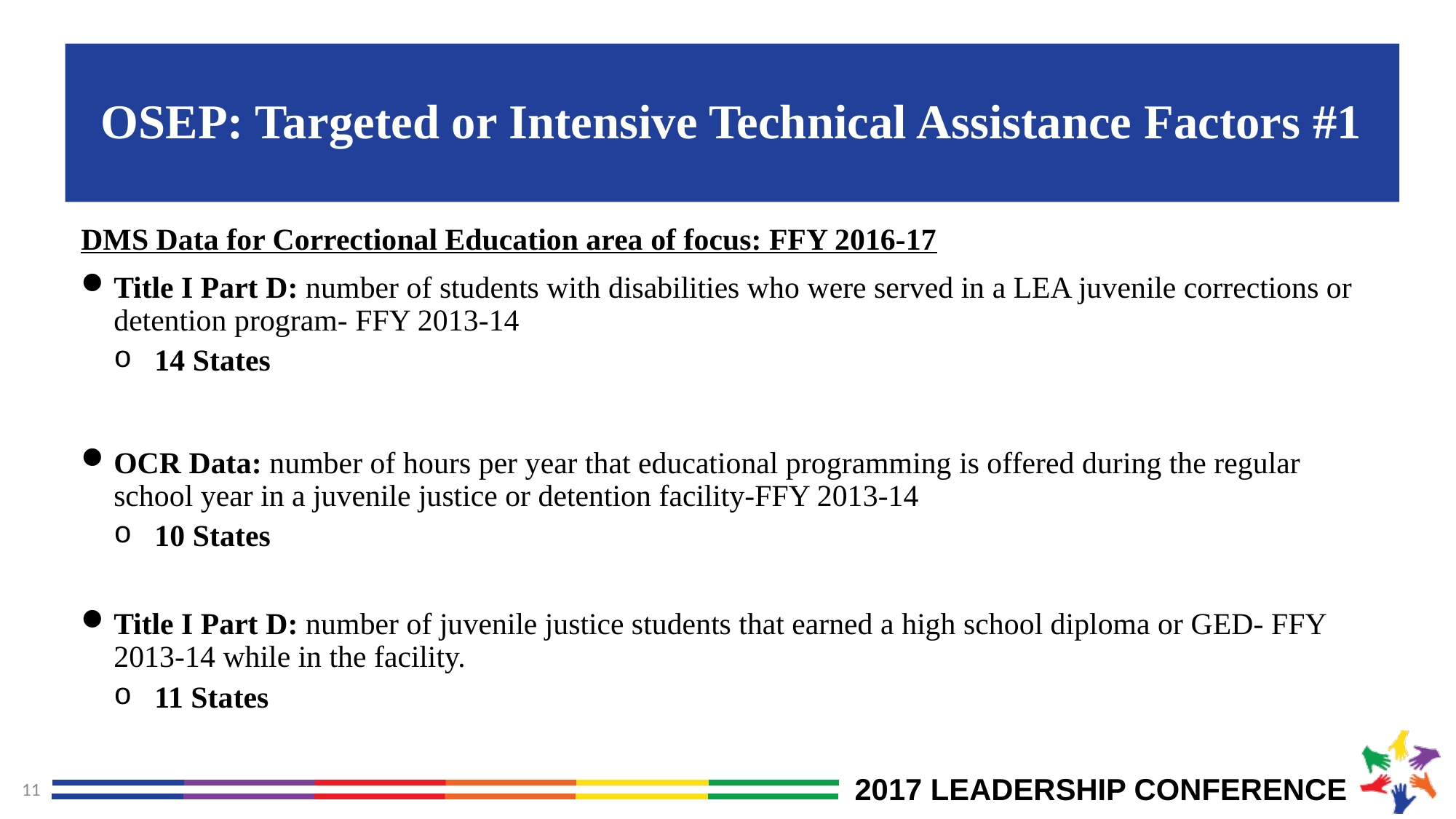

# OSEP: Targeted or Intensive Technical Assistance Factors #1
DMS Data for Correctional Education area of focus: FFY 2016-17
Title I Part D: number of students with disabilities who were served in a LEA juvenile corrections or detention program- FFY 2013-14
14 States

OCR Data: number of hours per year that educational programming is offered during the regular school year in a juvenile justice or detention facility-FFY 2013-14
10 States

Title I Part D: number of juvenile justice students that earned a high school diploma or GED- FFY 2013-14 while in the facility.
11 States

11